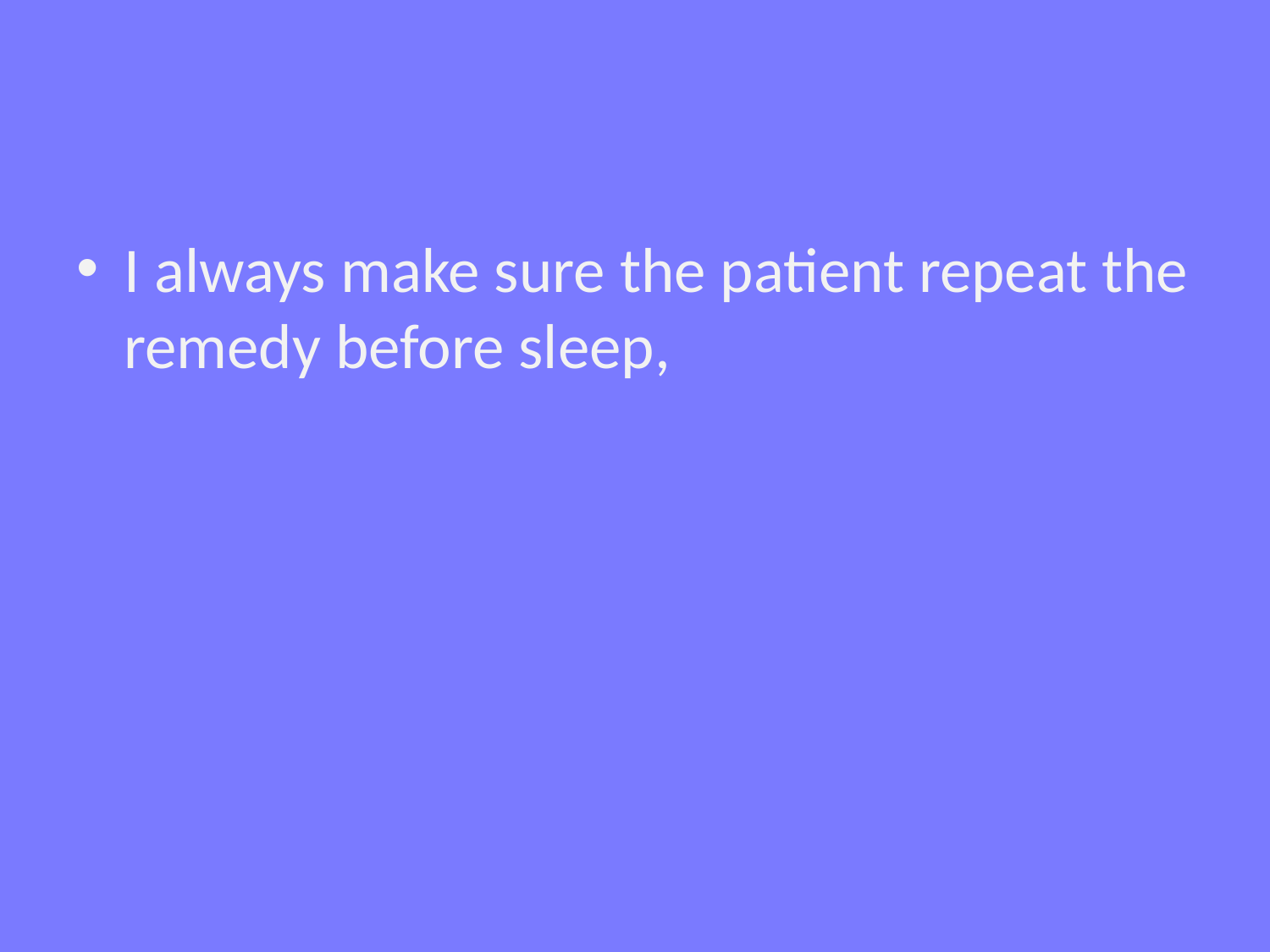

#
I always make sure the patient repeat the remedy before sleep,